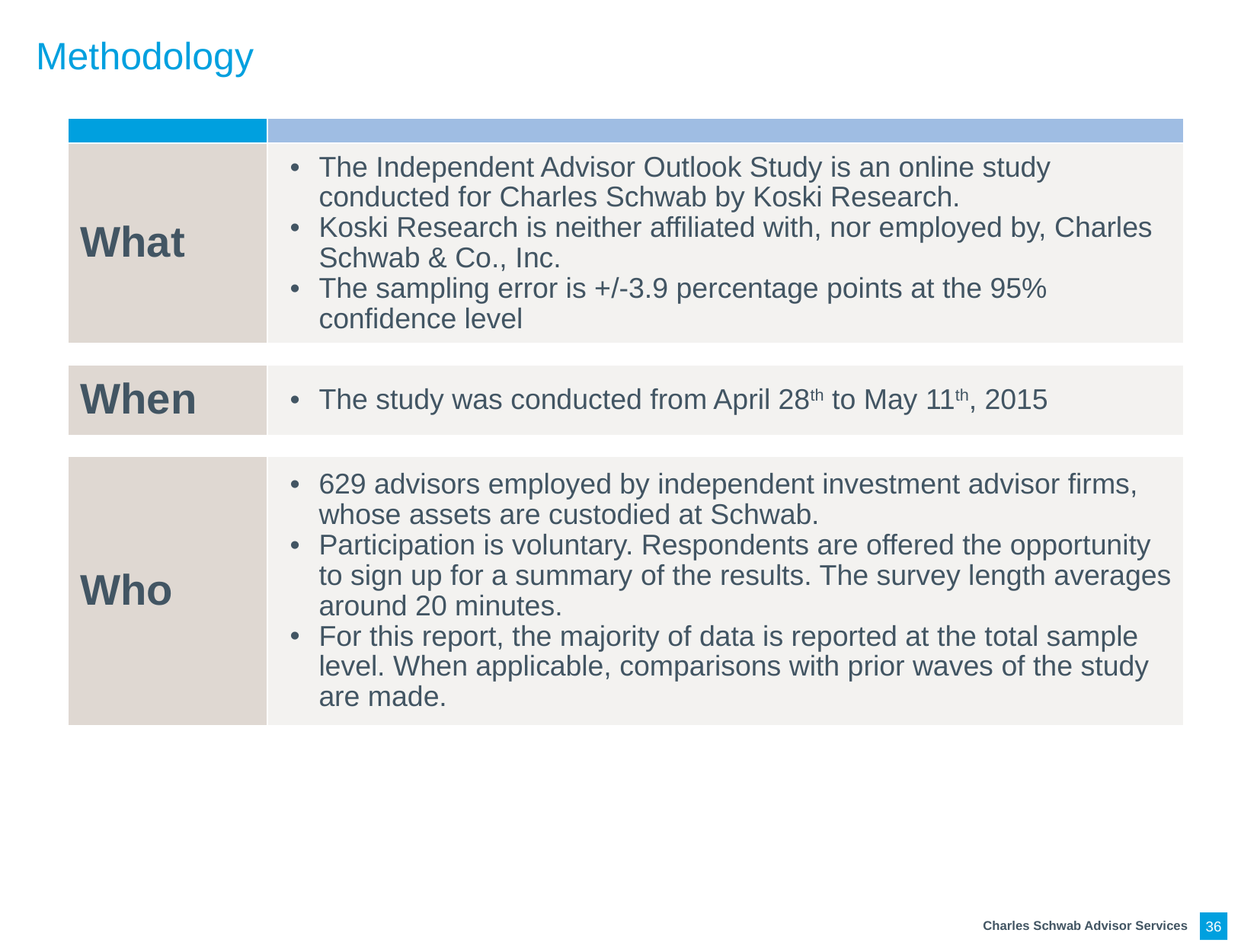

Methodology
|  |  |
| --- | --- |
| What | The Independent Advisor Outlook Study is an online study conducted for Charles Schwab by Koski Research. Koski Research is neither affiliated with, nor employed by, Charles Schwab & Co., Inc. The sampling error is +/-3.9 percentage points at the 95% confidence level |
|  |  |
| When | The study was conducted from April 28th to May 11th, 2015 |
|  |  |
| Who | 629 advisors employed by independent investment advisor firms, whose assets are custodied at Schwab. Participation is voluntary. Respondents are offered the opportunity to sign up for a summary of the results. The survey length averages around 20 minutes. For this report, the majority of data is reported at the total sample level. When applicable, comparisons with prior waves of the study are made. |
36